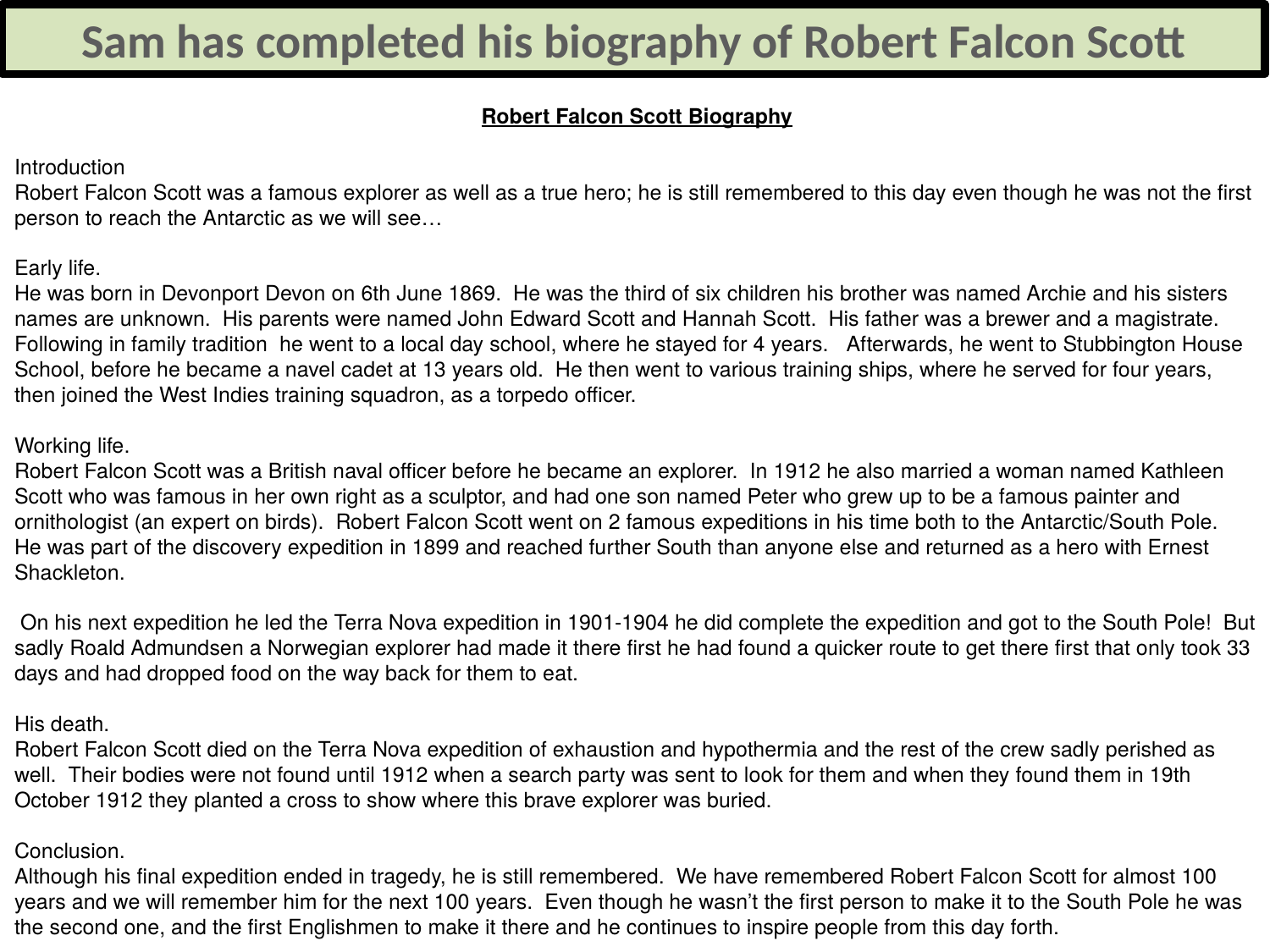

Sam has completed his biography of Robert Falcon Scott
Robert Falcon Scott Biography

Introduction
Robert Falcon Scott was a famous explorer as well as a true hero; he is still remembered to this day even though he was not the first person to reach the Antarctic as we will see…

Early life.
He was born in Devonport Devon on 6th June 1869.  He was the third of six children his brother was named Archie and his sisters names are unknown.  His parents were named John Edward Scott and Hannah Scott.  His father was a brewer and a magistrate. Following in family tradition  he went to a local day school, where he stayed for 4 years.   Afterwards, he went to Stubbington House School, before he became a navel cadet at 13 years old.  He then went to various training ships, where he served for four years, then joined the West Indies training squadron, as a torpedo officer.

Working life.
Robert Falcon Scott was a British naval officer before he became an explorer.  In 1912 he also married a woman named Kathleen Scott who was famous in her own right as a sculptor, and had one son named Peter who grew up to be a famous painter and ornithologist (an expert on birds).  Robert Falcon Scott went on 2 famous expeditions in his time both to the Antarctic/South Pole.  He was part of the discovery expedition in 1899 and reached further South than anyone else and returned as a hero with Ernest  Shackleton.

 On his next expedition he led the Terra Nova expedition in 1901-1904 he did complete the expedition and got to the South Pole!  But sadly Roald Admundsen a Norwegian explorer had made it there first he had found a quicker route to get there first that only took 33 days and had dropped food on the way back for them to eat.

His death.
Robert Falcon Scott died on the Terra Nova expedition of exhaustion and hypothermia and the rest of the crew sadly perished as well.  Their bodies were not found until 1912 when a search party was sent to look for them and when they found them in 19th October 1912 they planted a cross to show where this brave explorer was buried.

Conclusion.
Although his final expedition ended in tragedy, he is still remembered.  We have remembered Robert Falcon Scott for almost 100 years and we will remember him for the next 100 years.  Even though he wasn’t the first person to make it to the South Pole he was the second one, and the first Englishmen to make it there and he continues to inspire people from this day forth.